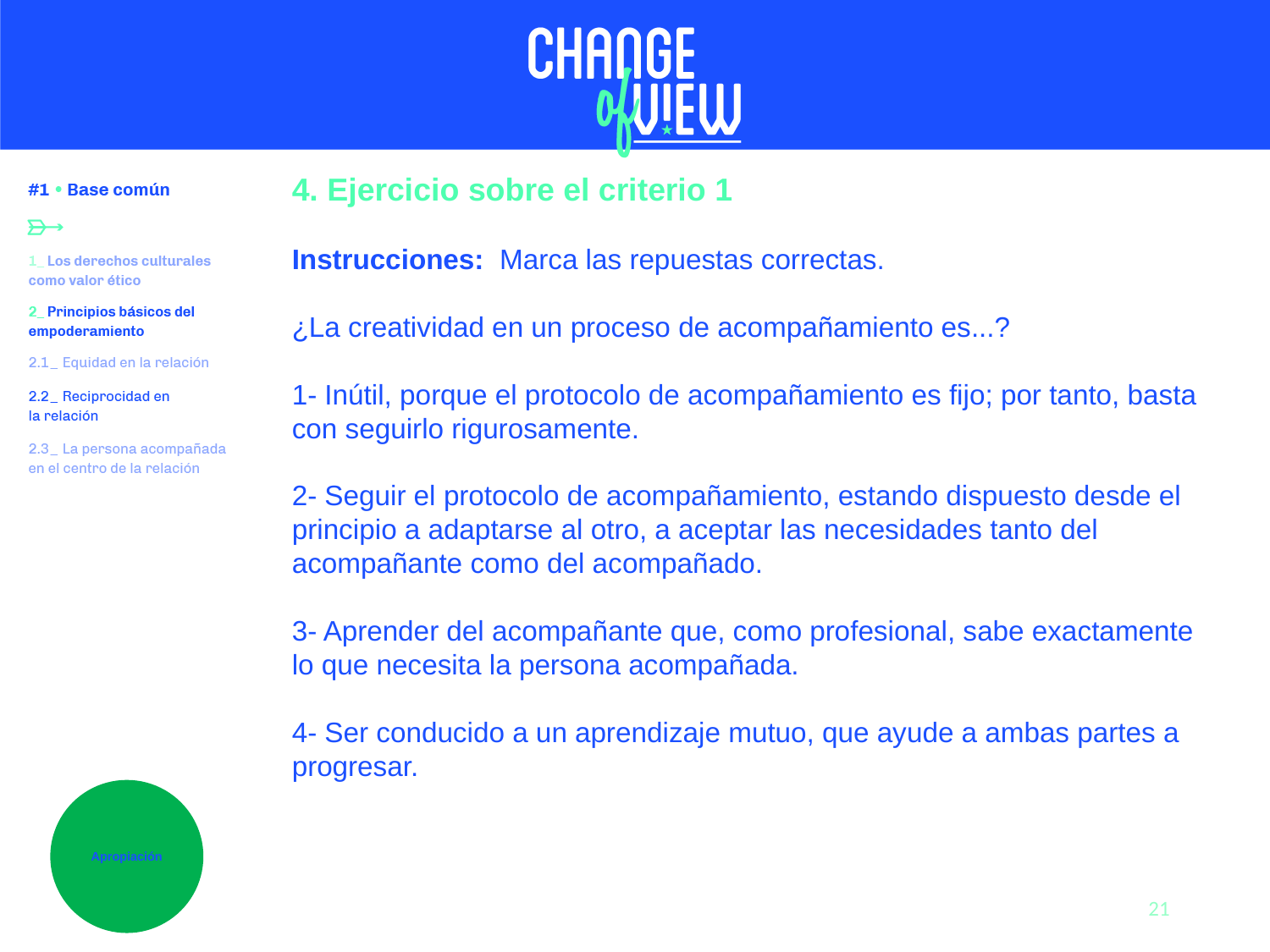

4. Ejercicio sobre el criterio 1

Instrucciones:  Marca las repuestas correctas.

¿La creatividad en un proceso de acompañamiento es...?

1- Inútil, porque el protocolo de acompañamiento es fijo; por tanto, basta con seguirlo rigurosamente.

2- Seguir el protocolo de acompañamiento, estando dispuesto desde el principio a adaptarse al otro, a aceptar las necesidades tanto del acompañante como del acompañado.

3- Aprender del acompañante que, como profesional, sabe exactamente lo que necesita la persona acompañada.

4- Ser conducido a un aprendizaje mutuo, que ayude a ambas partes a progresar.

Apropiación
21